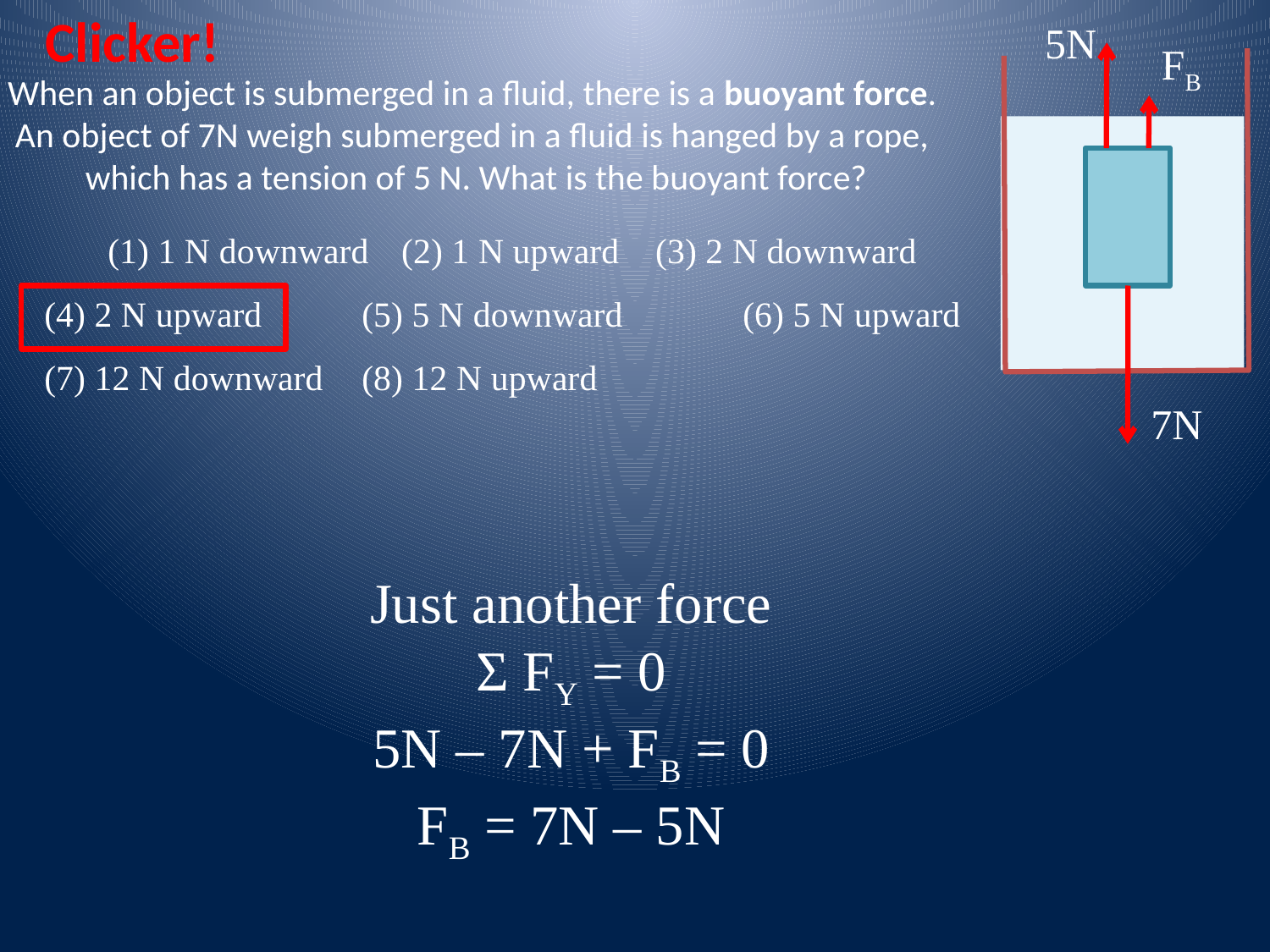

Clicker!
5N
FB

# When an object is submerged in a fluid, there is a buoyant force. An object of 7N weigh submerged in a fluid is hanged by a rope, which has a tension of 5 N. What is the buoyant force?

(1) 1 N downward	(2) 1 N upward	(3) 2 N downward
(4) 2 N upward	(5) 5 N downward	(6) 5 N upward
(7) 12 N downward	(8) 12 N upward

7N
Just another force
Σ FY = 0
5N – 7N + FB = 0
FB = 7N – 5N